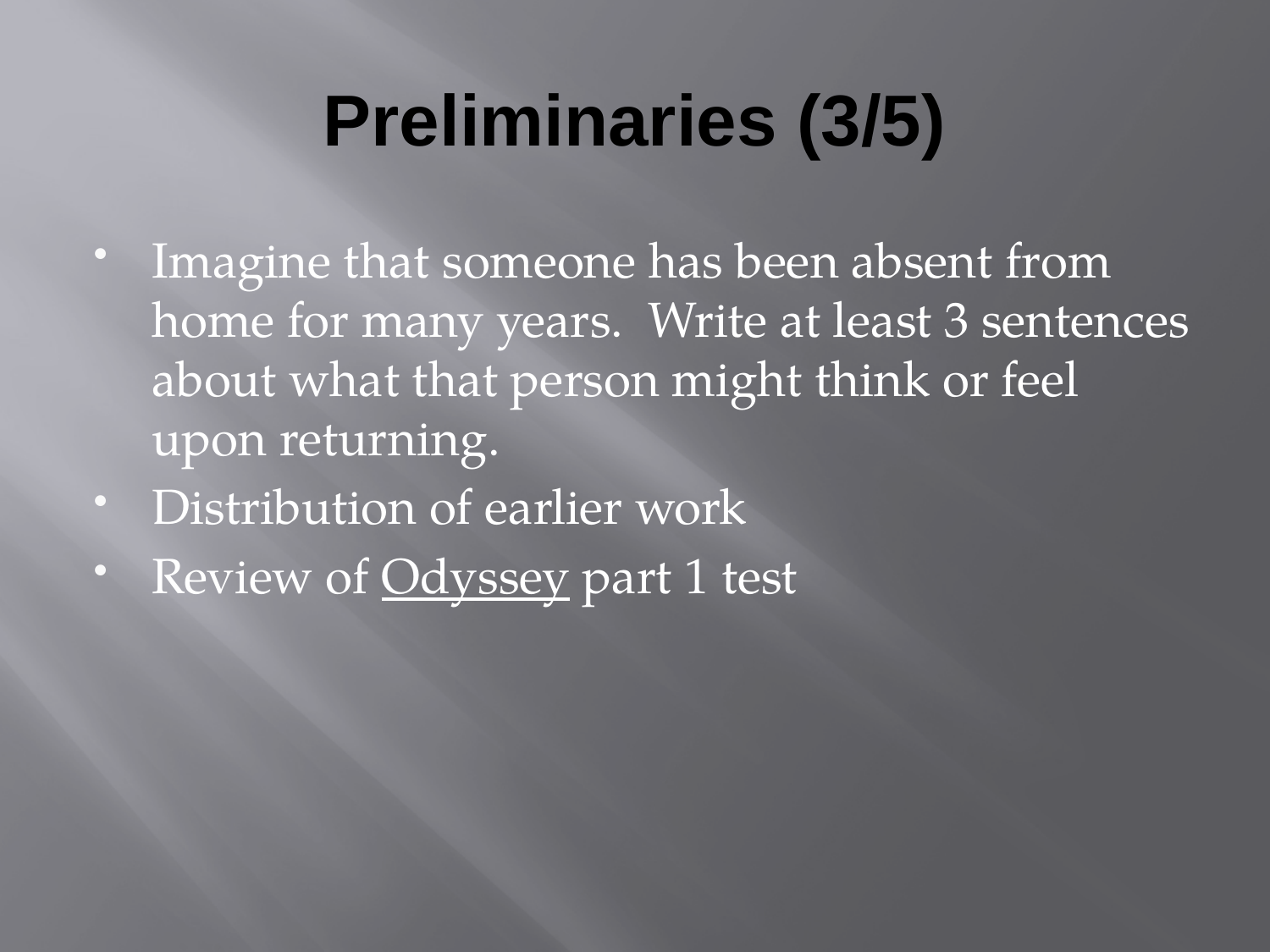

# Preliminaries (3/5)
Imagine that someone has been absent from home for many years.  Write at least 3 sentences about what that person might think or feel upon returning.
Distribution of earlier work
Review of Odyssey part 1 test